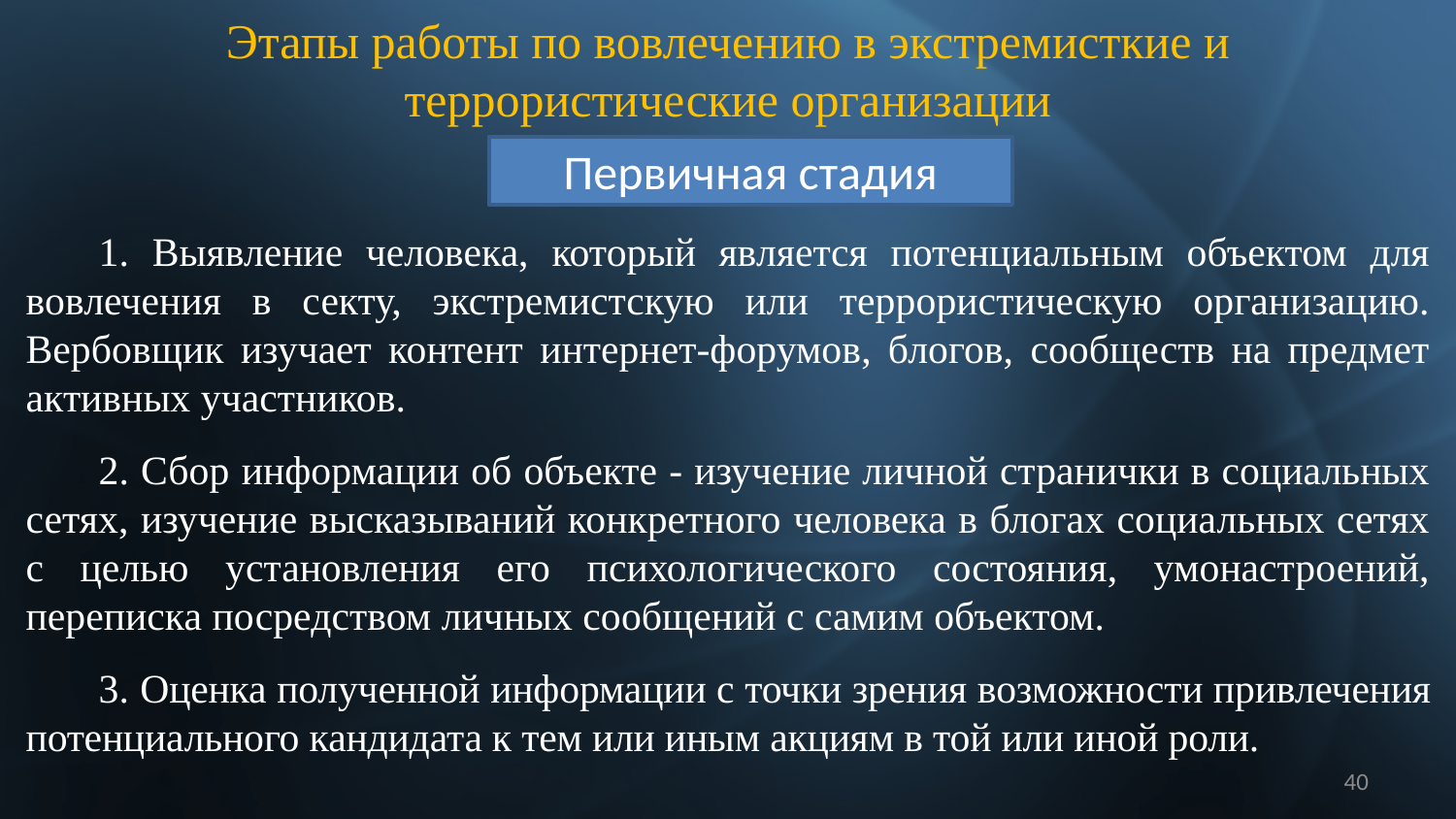

# Этапы работы по вовлечению в экстремисткие и террористические организации
Первичная стадия
1. Выявление человека, который является потенциальным объектом для вовлечения в секту, экстремистскую или террористическую организацию. Вербовщик изучает контент интернет-форумов, блогов, сообществ на предмет активных участников.
2. Сбор информации об объекте - изучение личной странички в социальных сетях, изучение высказываний конкретного человека в блогах социальных сетях с целью установления его психологического состояния, умонастроений, переписка посредством личных сообщений с самим объектом.
3. Оценка полученной информации с точки зрения возможности привлечения потенциального кандидата к тем или иным акциям в той или иной роли.

40